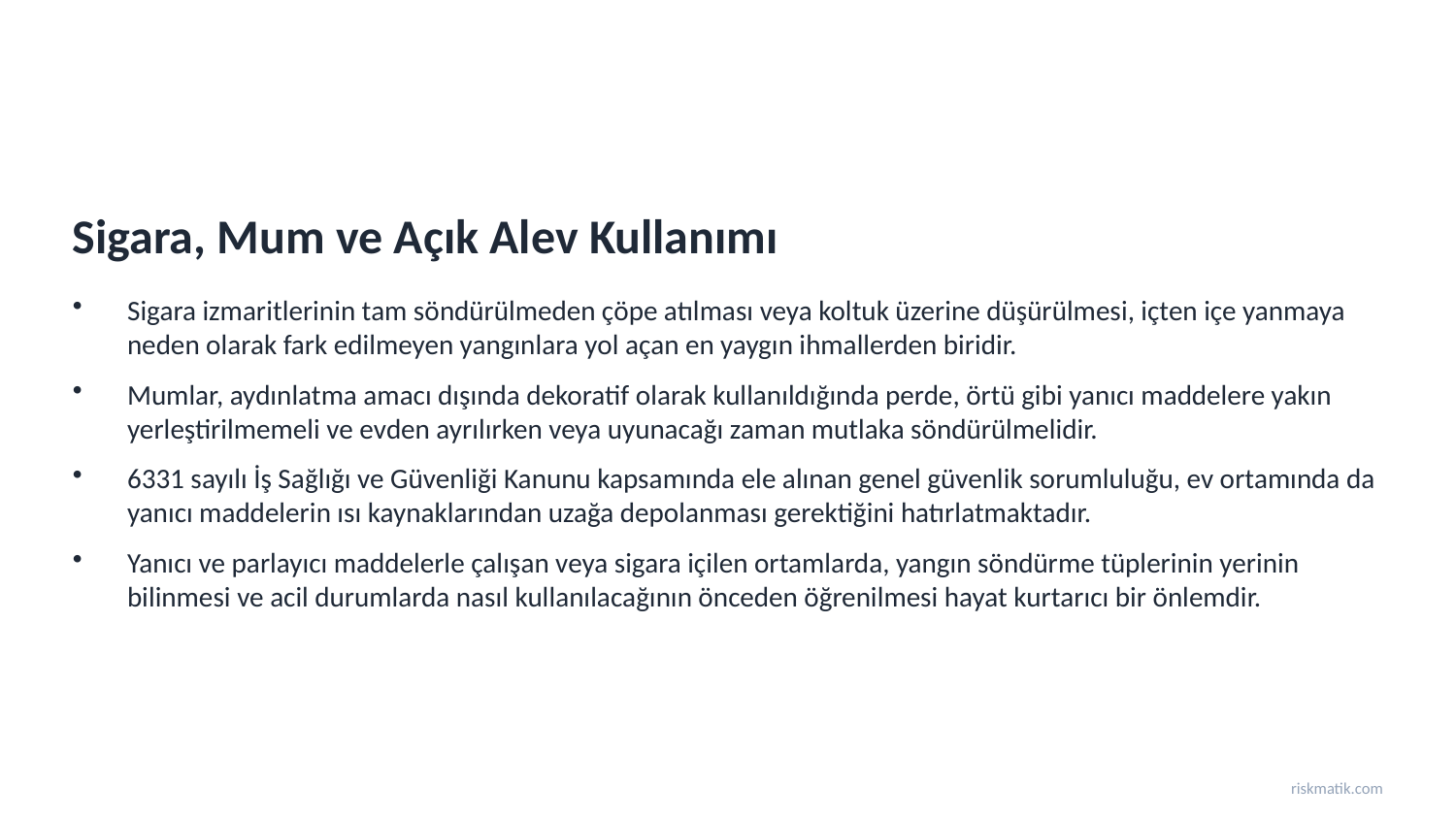

Sigara, Mum ve Açık Alev Kullanımı
Sigara izmaritlerinin tam söndürülmeden çöpe atılması veya koltuk üzerine düşürülmesi, içten içe yanmaya neden olarak fark edilmeyen yangınlara yol açan en yaygın ihmallerden biridir.
Mumlar, aydınlatma amacı dışında dekoratif olarak kullanıldığında perde, örtü gibi yanıcı maddelere yakın yerleştirilmemeli ve evden ayrılırken veya uyunacağı zaman mutlaka söndürülmelidir.
6331 sayılı İş Sağlığı ve Güvenliği Kanunu kapsamında ele alınan genel güvenlik sorumluluğu, ev ortamında da yanıcı maddelerin ısı kaynaklarından uzağa depolanması gerektiğini hatırlatmaktadır.
Yanıcı ve parlayıcı maddelerle çalışan veya sigara içilen ortamlarda, yangın söndürme tüplerinin yerinin bilinmesi ve acil durumlarda nasıl kullanılacağının önceden öğrenilmesi hayat kurtarıcı bir önlemdir.
riskmatik.com